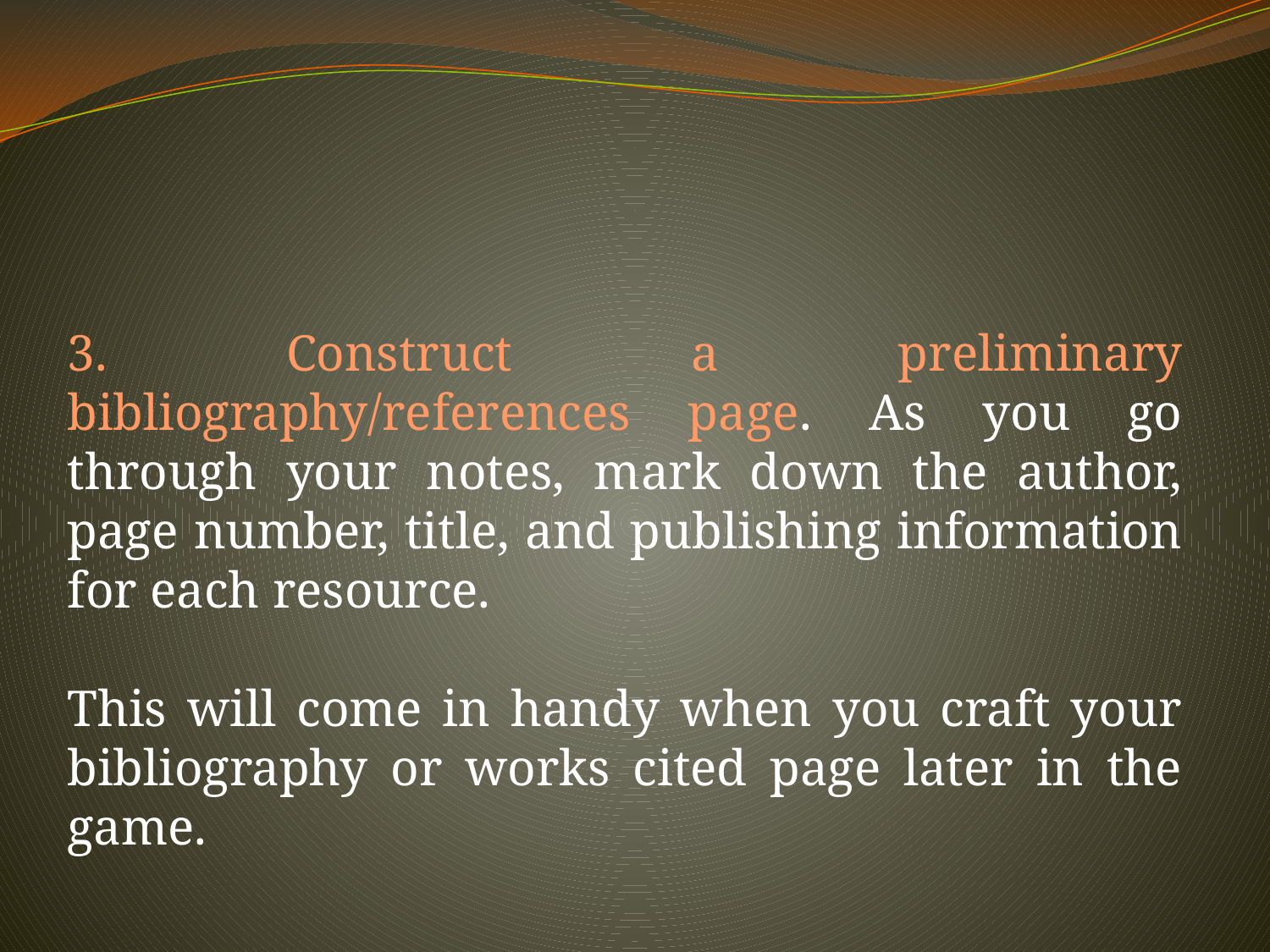

3. Construct a preliminary bibliography/references page. As you go through your notes, mark down the author, page number, title, and publishing information for each resource.

This will come in handy when you craft your bibliography or works cited page later in the game.